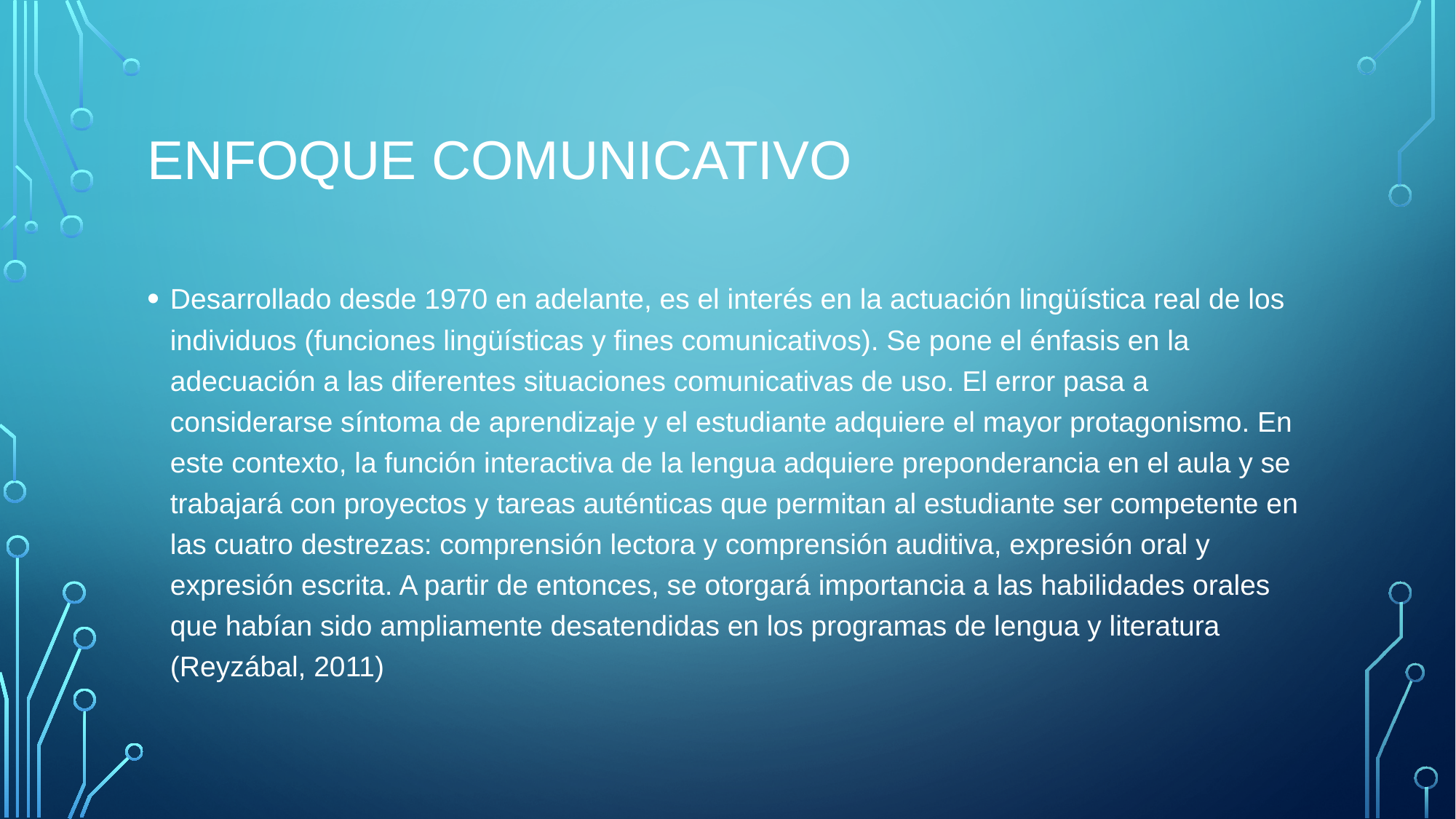

# Enfoque comunicativo
Desarrollado desde 1970 en adelante, es el interés en la actuación lingüística real de los individuos (funciones lingüísticas y fines comunicativos). Se pone el énfasis en la adecuación a las diferentes situaciones comunicativas de uso. El error pasa a considerarse síntoma de aprendizaje y el estudiante adquiere el mayor protagonismo. En este contexto, la función interactiva de la lengua adquiere preponderancia en el aula y se trabajará con proyectos y tareas auténticas que permitan al estudiante ser competente en las cuatro destrezas: comprensión lectora y comprensión auditiva, expresión oral y expresión escrita. A partir de entonces, se otorgará importancia a las habilidades orales que habían sido ampliamente desatendidas en los programas de lengua y literatura (Reyzábal, 2011)